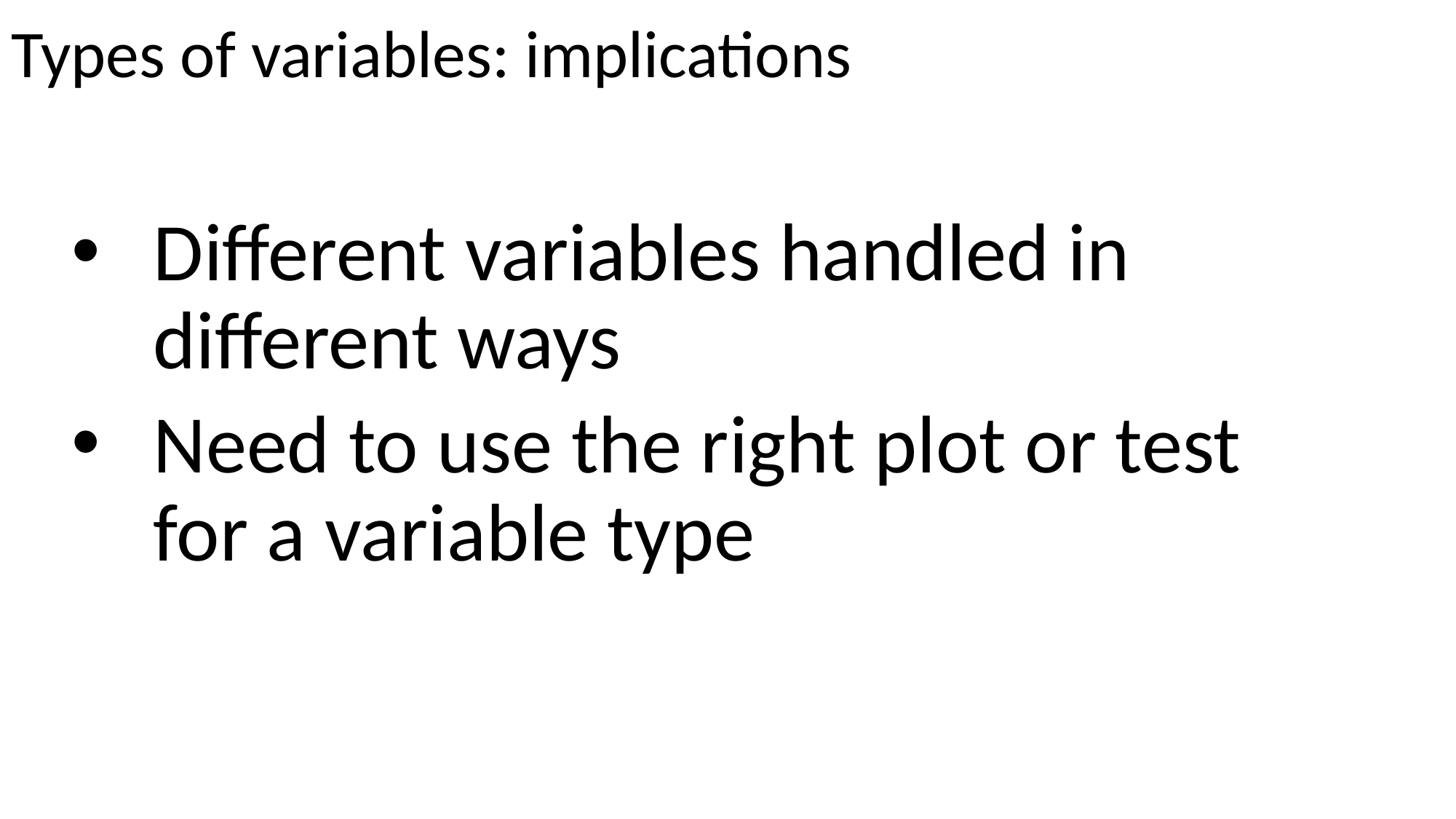

# Types of variables: implications
Different variables handled in different ways
Need to use the right plot or test for a variable type